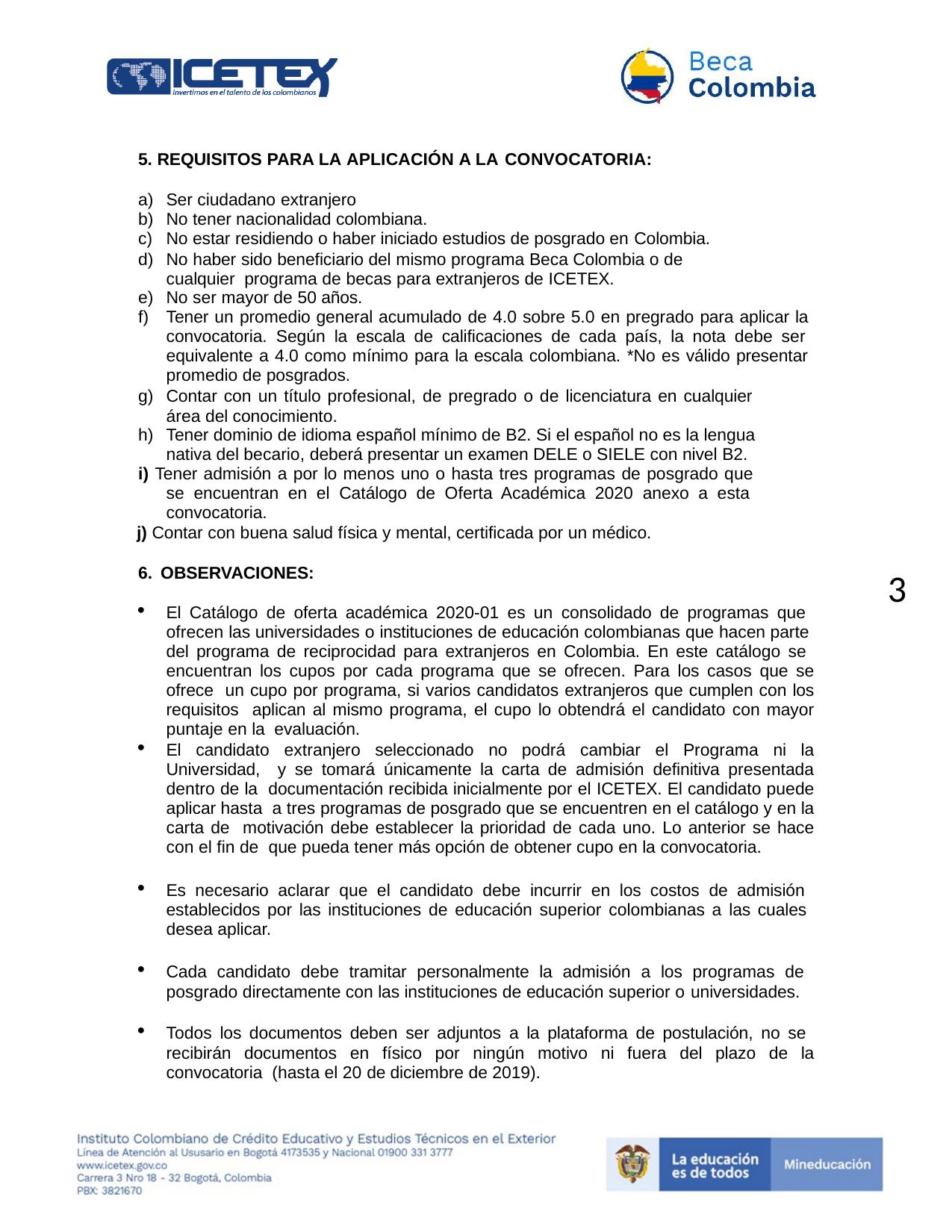

5. REQUISITOS PARA LA APLICACIÓN A LA CONVOCATORIA:

Ser ciudadano extranjero
No tener nacionalidad colombiana.
No estar residiendo o haber iniciado estudios de posgrado en Colombia.
No haber sido beneficiario del mismo programa Beca Colombia o de cualquier  programa de becas para extranjeros de ICETEX.
No ser mayor de 50 años.
Tener un promedio general acumulado de 4.0 sobre 5.0 en pregrado para aplicar la  convocatoria. Según la escala de calificaciones de cada país, la nota debe ser  equivalente a 4.0 como mínimo para la escala colombiana. *No es válido presentar  promedio de posgrados.
Contar con un título profesional, de pregrado o de licenciatura en cualquier  área del conocimiento.
Tener dominio de idioma español mínimo de B2. Si el español no es la lengua
nativa del becario, deberá presentar un examen DELE o SIELE con nivel B2.
i) Tener admisión a por lo menos uno o hasta tres programas de posgrado que  se encuentran en el Catálogo de Oferta Académica 2020 anexo a esta  convocatoria.
j) Contar con buena salud física y mental, certificada por un médico.
6. OBSERVACIONES:
3
El Catálogo de oferta académica 2020-01 es un consolidado de programas que  ofrecen las universidades o instituciones de educación colombianas que hacen parte  del programa de reciprocidad para extranjeros en Colombia. En este catálogo se  encuentran los cupos por cada programa que se ofrecen. Para los casos que se ofrece  un cupo por programa, si varios candidatos extranjeros que cumplen con los requisitos  aplican al mismo programa, el cupo lo obtendrá el candidato con mayor puntaje en la  evaluación.
El candidato extranjero seleccionado no podrá cambiar el Programa ni la Universidad,  y se tomará únicamente la carta de admisión definitiva presentada dentro de la  documentación recibida inicialmente por el ICETEX. El candidato puede aplicar hasta  a tres programas de posgrado que se encuentren en el catálogo y en la carta de  motivación debe establecer la prioridad de cada uno. Lo anterior se hace con el fin de  que pueda tener más opción de obtener cupo en la convocatoria.
Es necesario aclarar que el candidato debe incurrir en los costos de admisión  establecidos por las instituciones de educación superior colombianas a las cuales  desea aplicar.

Cada candidato debe tramitar personalmente la admisión a los programas de  posgrado directamente con las instituciones de educación superior o universidades.

Todos los documentos deben ser adjuntos a la plataforma de postulación, no se  recibirán documentos en físico por ningún motivo ni fuera del plazo de la convocatoria  (hasta el 20 de diciembre de 2019).

3